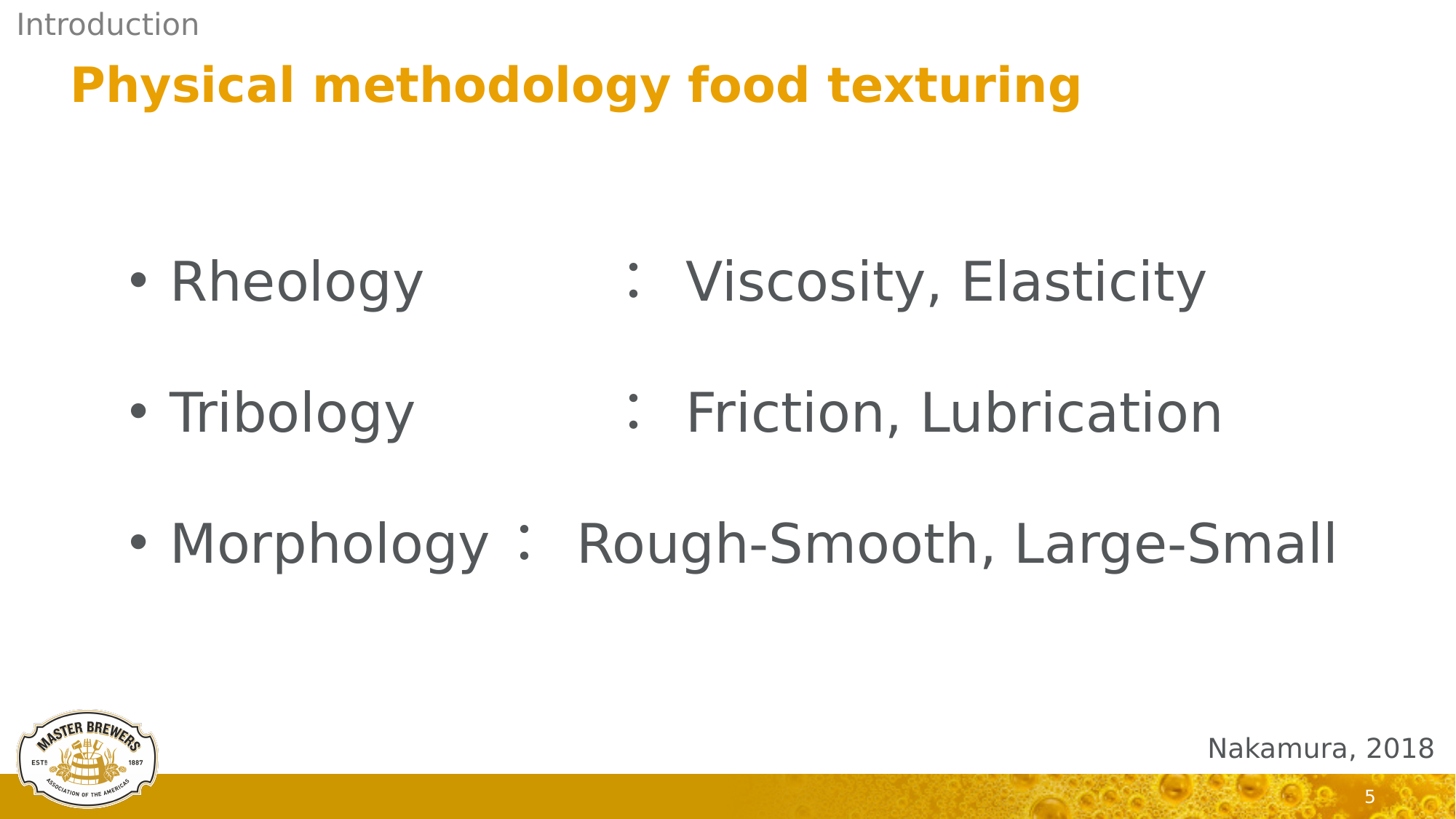

Introduction
# Physical methodology food texturing
Rheology 		： Viscosity, Elasticity

Tribology 		： Friction, Lubrication

Morphology	： Rough-Smooth, Large-Small
Nakamura, 2018
5